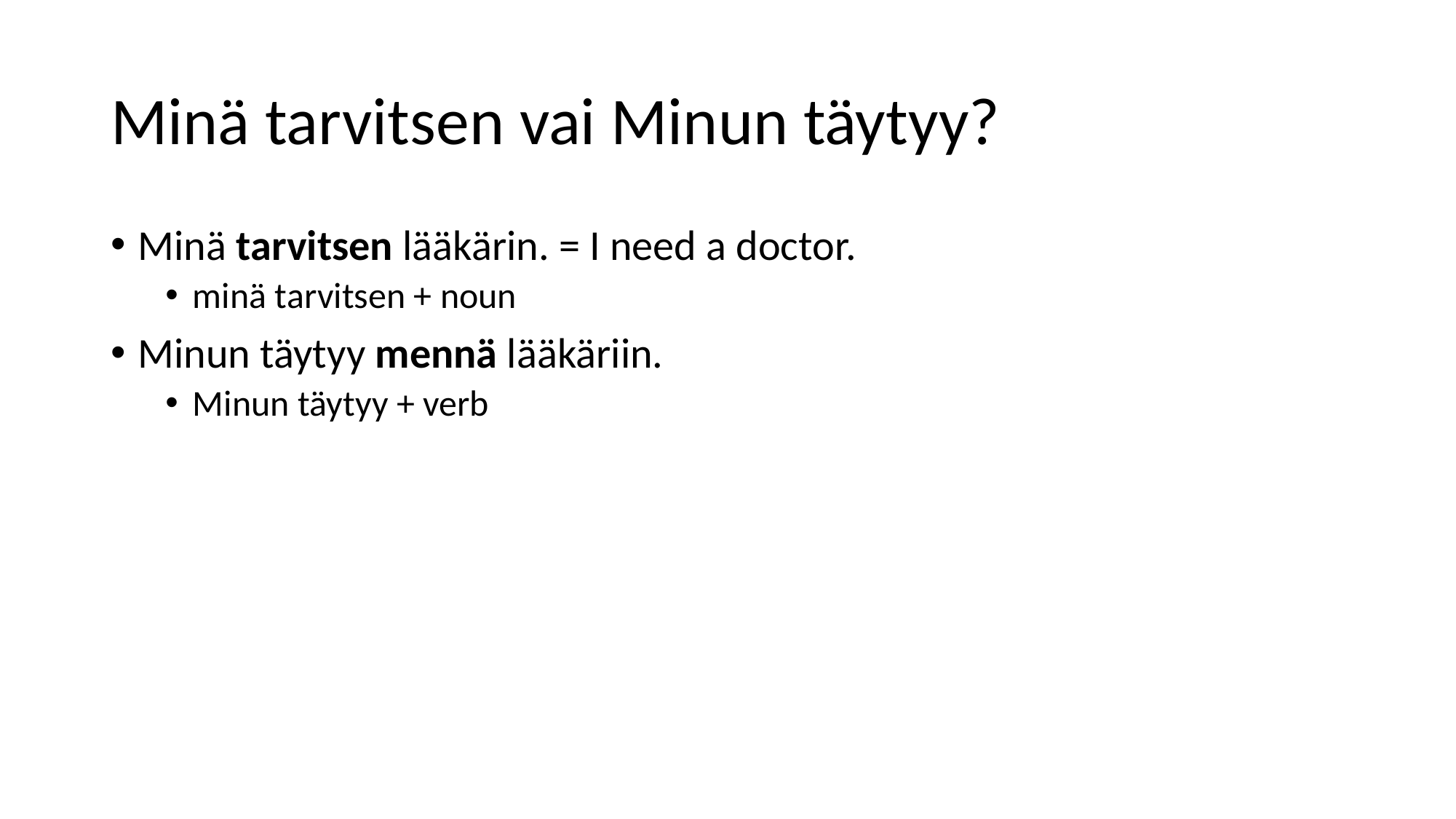

# Minä tarvitsen vai Minun täytyy?
Minä tarvitsen lääkärin. = I need a doctor.
minä tarvitsen + noun
Minun täytyy mennä lääkäriin.
Minun täytyy + verb